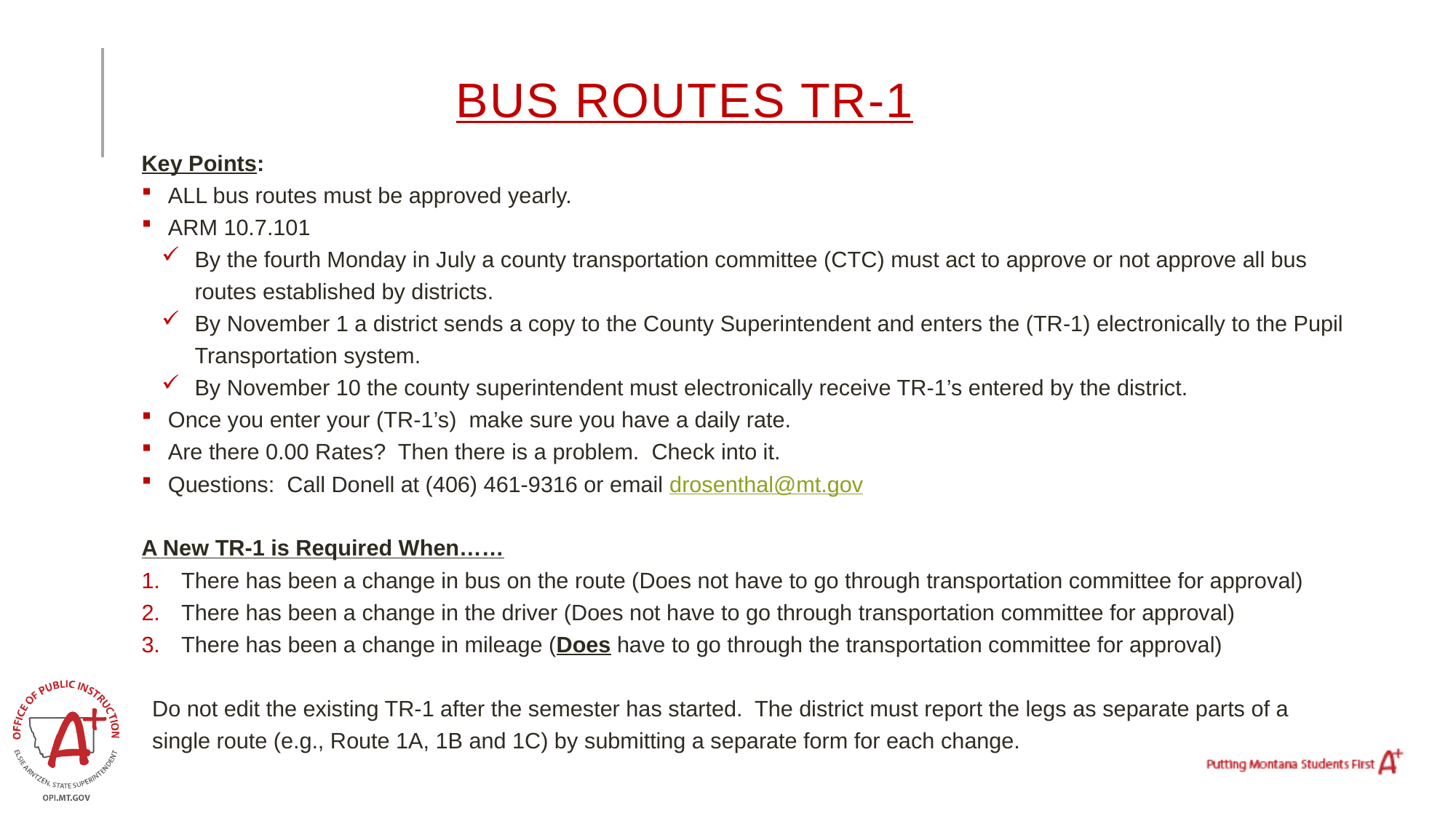

# Bus routes TR-1
Key Points:
ALL bus routes must be approved yearly.
ARM 10.7.101
By the fourth Monday in July a county transportation committee (CTC) must act to approve or not approve all bus routes established by districts.
By November 1 a district sends a copy to the County Superintendent and enters the (TR-1) electronically to the Pupil Transportation system.
By November 10 the county superintendent must electronically receive TR-1’s entered by the district.
Once you enter your (TR-1’s)  make sure you have a daily rate.
Are there 0.00 Rates?  Then there is a problem.  Check into it.
Questions:  Call Donell at (406) 461-9316 or email drosenthal@mt.gov

A New TR-1 is Required When……
There has been a change in bus on the route (Does not have to go through transportation committee for approval)
There has been a change in the driver (Does not have to go through transportation committee for approval)
There has been a change in mileage (Does have to go through the transportation committee for approval)

Do not edit the existing TR-1 after the semester has started.  The district must report the legs as separate parts of a single route (e.g., Route 1A, 1B and 1C) by submitting a separate form for each change.